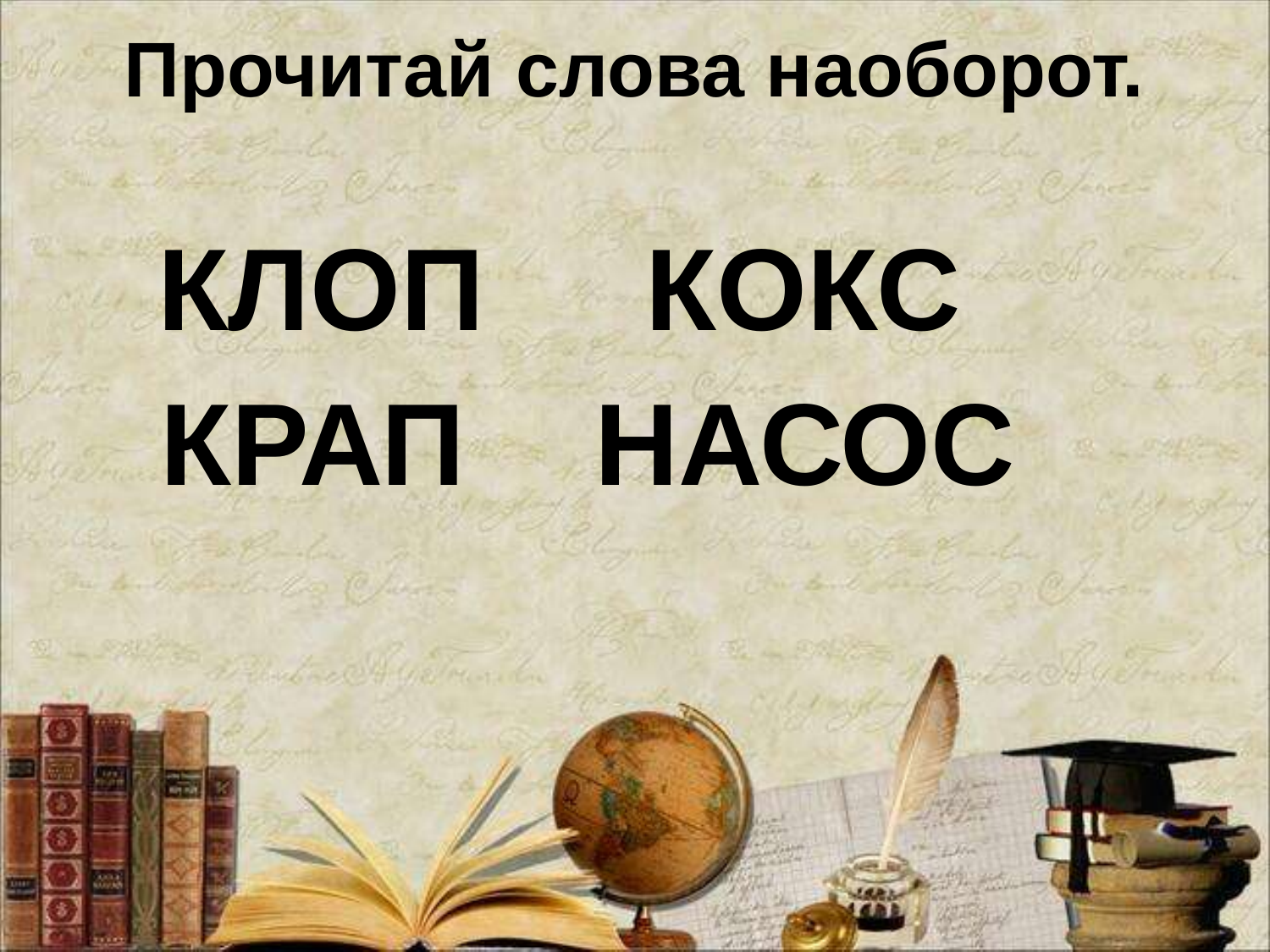

# Прочитай слова наоборот.
      КЛОП     КОКС
   КРАП    НАСОС